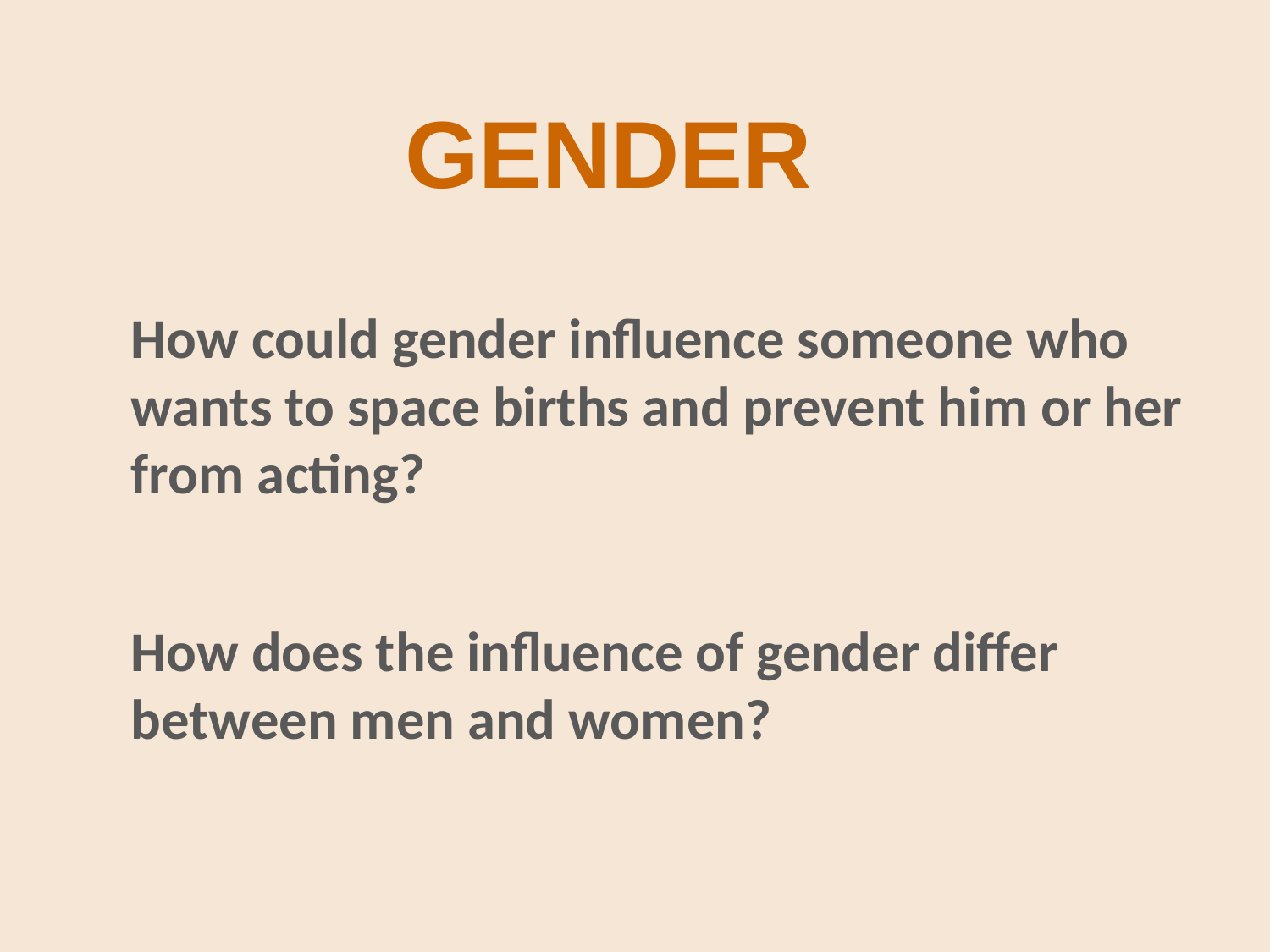

# GENDER
How could gender influence someone who wants to space births and prevent him or her from acting?

How does the influence of gender differ between men and women?